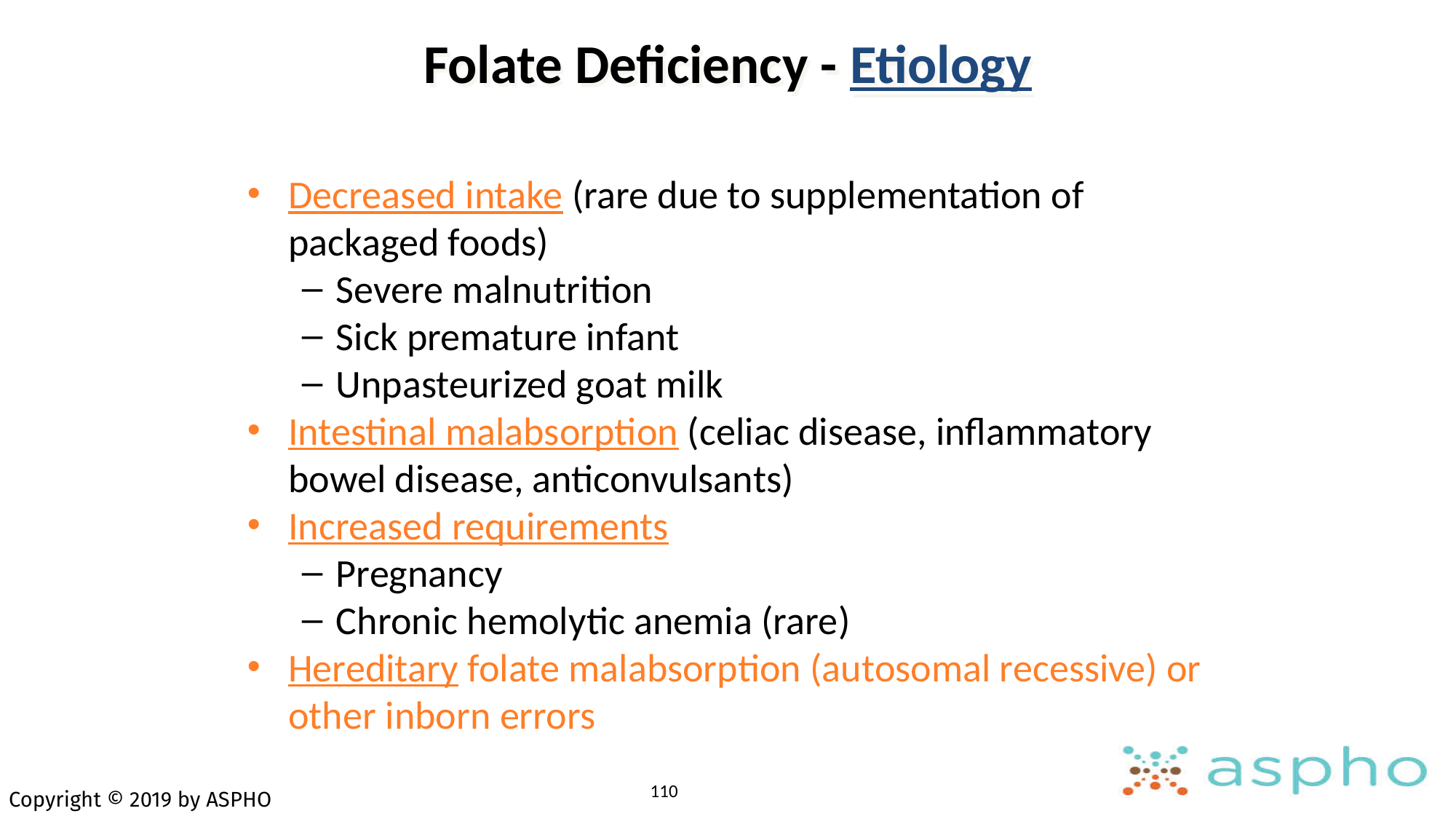

# Folate Deficiency - Etiology
Decreased intake (rare due to supplementation of packaged foods)
Severe malnutrition
Sick premature infant
Unpasteurized goat milk
Intestinal malabsorption (celiac disease, inflammatory bowel disease, anticonvulsants)
Increased requirements
Pregnancy
Chronic hemolytic anemia (rare)
Hereditary folate malabsorption (autosomal recessive) or other inborn errors

110
Copyright © 2019 by ASPHO